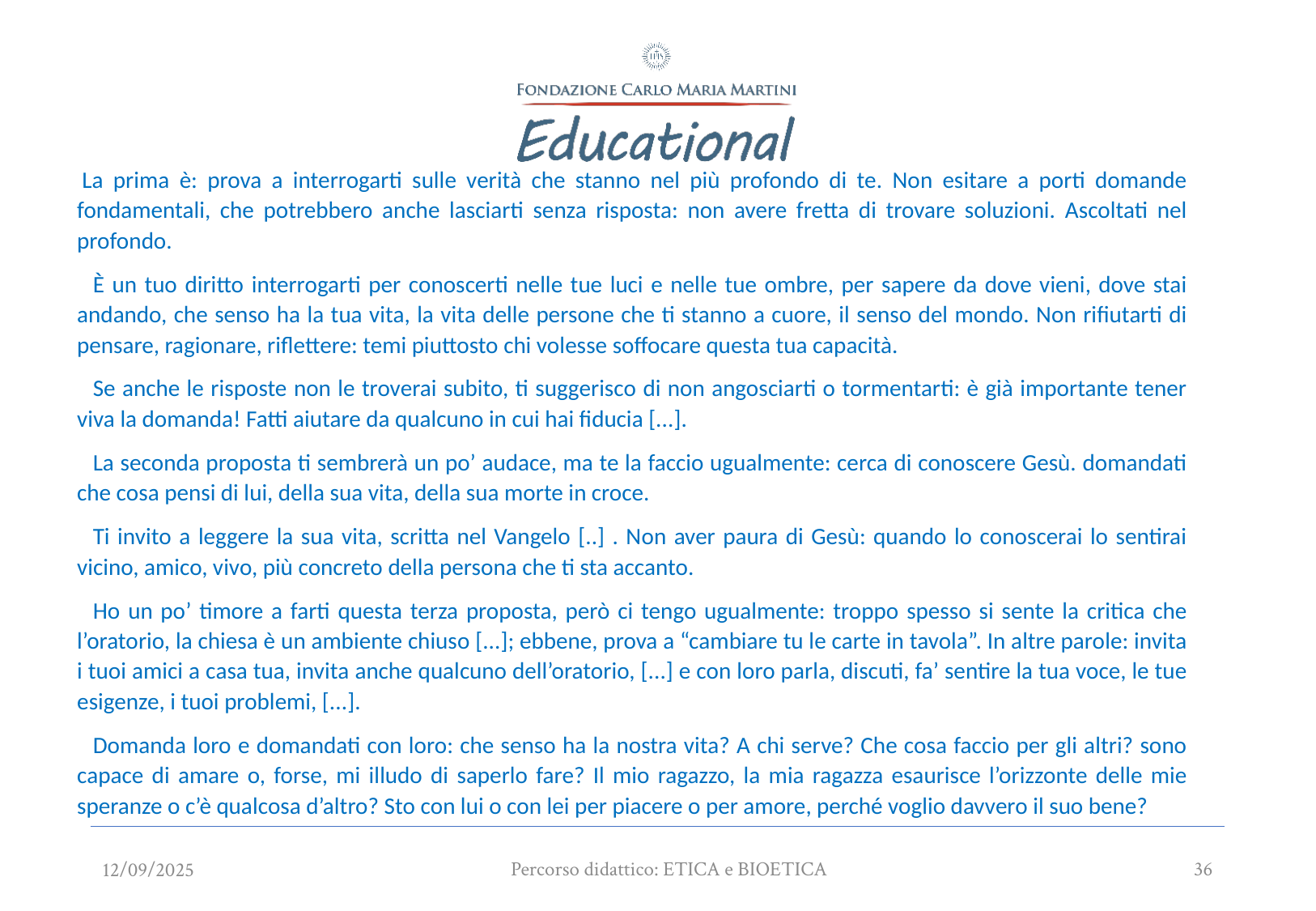

La prima è: prova a interrogarti sulle verità che stanno nel più profondo di te. Non esitare a porti domande fondamentali, che potrebbero anche lasciarti senza risposta: non avere fretta di trovare soluzioni. Ascoltati nel profondo.
   È un tuo diritto interrogarti per conoscerti nelle tue luci e nelle tue ombre, per sapere da dove vieni, dove stai andando, che senso ha la tua vita, la vita delle persone che ti stanno a cuore, il senso del mondo. Non rifiutarti di pensare, ragionare, riflettere: temi piuttosto chi volesse soffocare questa tua capacità.
   Se anche le risposte non le troverai subito, ti suggerisco di non angosciarti o tormentarti: è già importante tener viva la domanda! Fatti aiutare da qualcuno in cui hai fiducia [...].
   La seconda proposta ti sembrerà un po’ audace, ma te la faccio ugualmente: cerca di conoscere Gesù. domandati che cosa pensi di lui, della sua vita, della sua morte in croce.
   Ti invito a leggere la sua vita, scritta nel Vangelo [..] . Non aver paura di Gesù: quando lo conoscerai lo sentirai vicino, amico, vivo, più concreto della persona che ti sta accanto.
   Ho un po’ timore a farti questa terza proposta, però ci tengo ugualmente: troppo spesso si sente la critica che l’oratorio, la chiesa è un ambiente chiuso [...]; ebbene, prova a “cambiare tu le carte in tavola”. In altre parole: invita i tuoi amici a casa tua, invita anche qualcuno dell’oratorio, [...] e con loro parla, discuti, fa’ sentire la tua voce, le tue esigenze, i tuoi problemi, [...].
   Domanda loro e domandati con loro: che senso ha la nostra vita? A chi serve? Che cosa faccio per gli altri? sono capace di amare o, forse, mi illudo di saperlo fare? Il mio ragazzo, la mia ragazza esaurisce l’orizzonte delle mie speranze o c’è qualcosa d’altro? Sto con lui o con lei per piacere o per amore, perché voglio davvero il suo bene?
12/09/2025
Percorso didattico: ETICA e BIOETICA
36